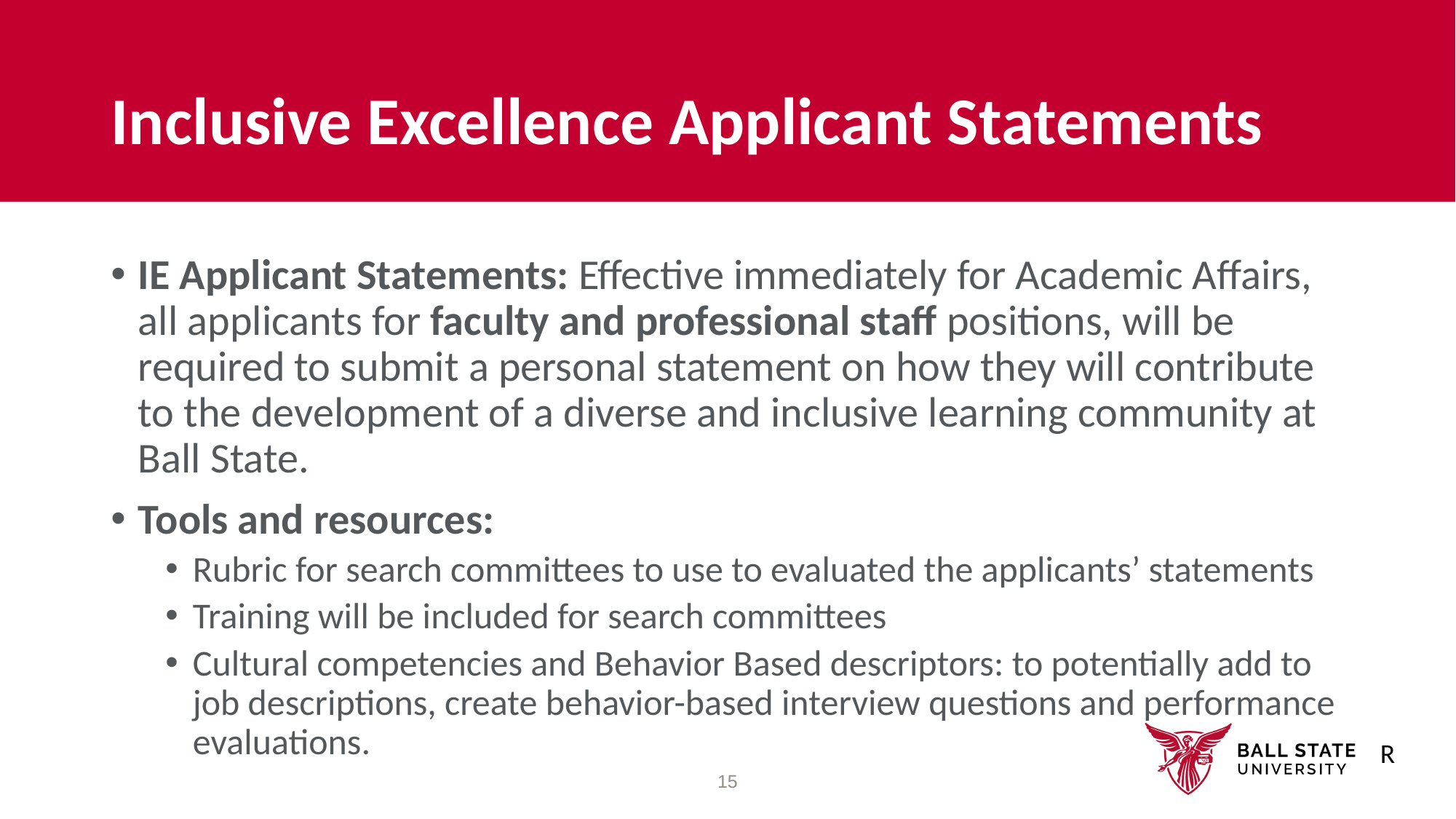

# Inclusive Excellence Applicant Statements
IE Applicant Statements: Effective immediately for Academic Affairs, all applicants for faculty and professional staff positions, will be required to submit a personal statement on how they will contribute to the development of a diverse and inclusive learning community at Ball State.
Tools and resources:
Rubric for search committees to use to evaluated the applicants’ statements
Training will be included for search committees
Cultural competencies and Behavior Based descriptors: to potentially add to job descriptions, create behavior-based interview questions and performance evaluations.
R
15